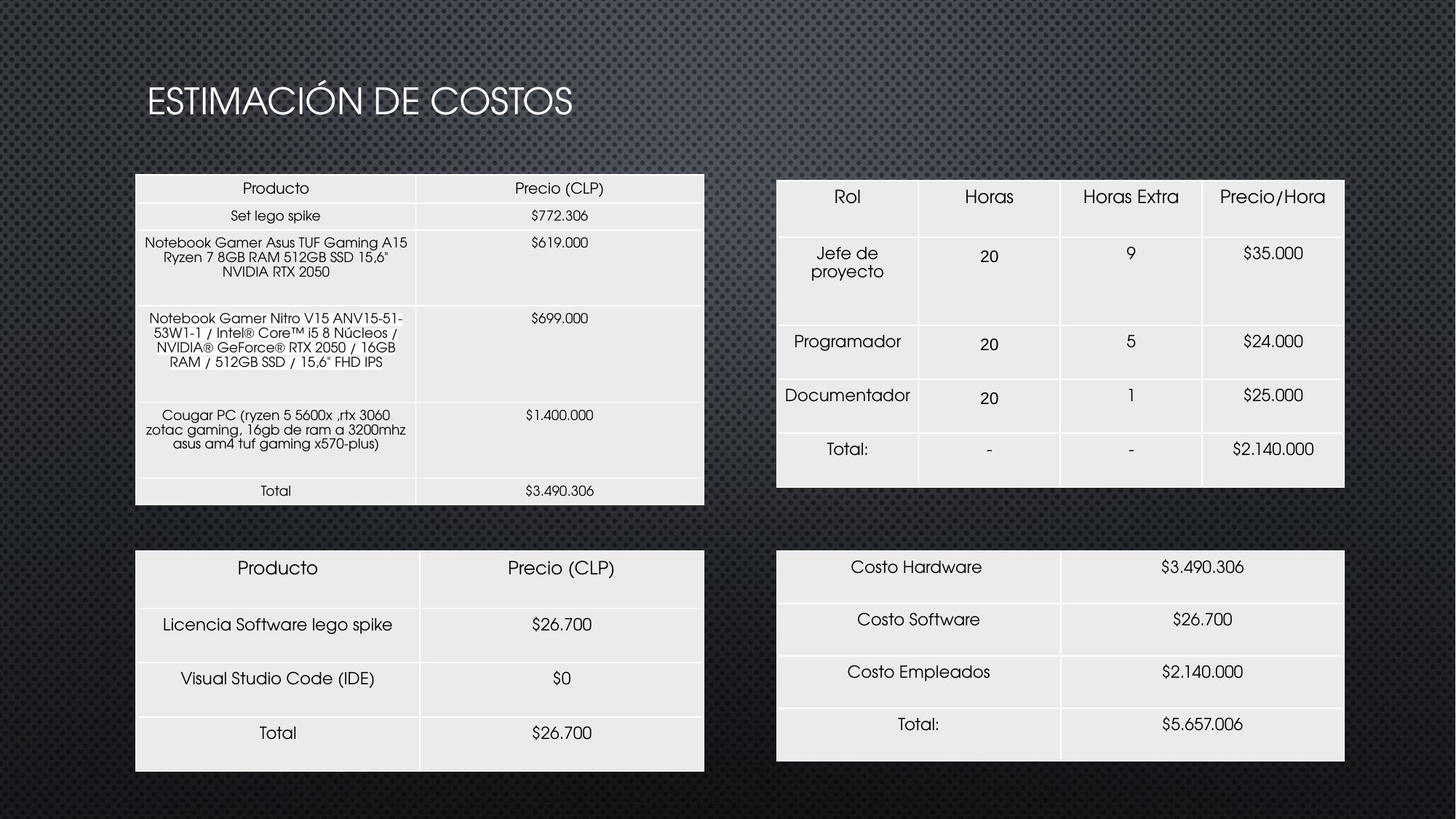

# Estimación de costos
| Producto | Precio (CLP) |
| --- | --- |
| Set lego spike | $772.306 |
| Notebook Gamer Asus TUF Gaming A15 Ryzen 7 8GB RAM 512GB SSD 15,6" NVIDIA RTX 2050 | $619.000 |
| Notebook Gamer Nitro V15 ANV15-51-53W1-1 / Intel® Core™ i5 8 Núcleos / NVIDIA® GeForce® RTX 2050 / 16GB RAM / 512GB SSD / 15,6" FHD IPS | $699.000 |
| Cougar PC (ryzen 5 5600x ,rtx 3060 zotac gaming, 16gb de ram a 3200mhz asus am4 tuf gaming x570-plus) | $1.400.000 |
| Total | $3.490.306 |
| Rol | Horas | Horas Extra | Precio/Hora |
| --- | --- | --- | --- |
| Jefe de proyecto | 20 | 9 | $35.000 |
| Programador | 20 | 5 | $24.000 |
| Documentador | 20 | 1 | $25.000 |
| Total: | - | - | $2.140.000 |

| Producto | Precio (CLP) |
| --- | --- |
| Licencia Software lego spike | $26.700 |
| Visual Studio Code (IDE) | $0 |
| Total | $26.700 |
| Costo Hardware | $3.490.306 |
| --- | --- |
| Costo Software | $26.700 |
| Costo Empleados | $2.140.000 |
| Total: | $5.657.006 |